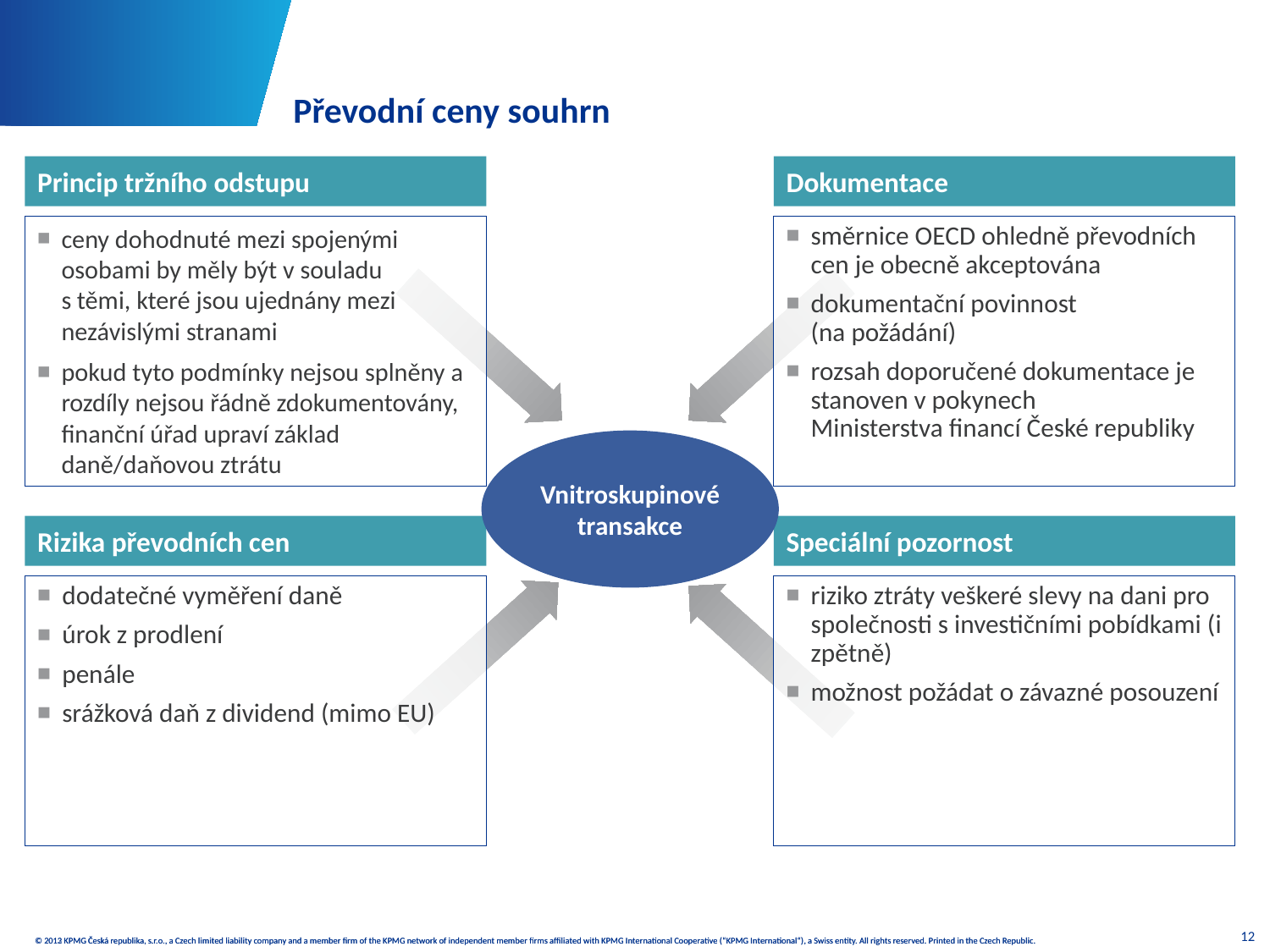

# Převodní ceny souhrn
Princip tržního odstupu
Dokumentace
ceny dohodnuté mezi spojenými osobami by měly být v souladu
s těmi, které jsou ujednány mezi nezávislými stranami
pokud tyto podmínky nejsou splněny a rozdíly nejsou řádně zdokumentovány, finanční úřad upraví základ daně/daňovou ztrátu

směrnice OECD ohledně převodních cen je obecně akceptována
dokumentační povinnost
(na požádání)
rozsah doporučené dokumentace je stanoven v pokynech
Ministerstva financí České republiky

Vnitroskupinové transakce
Rizika převodních cen
Speciální pozornost
dodatečné vyměření daně
úrok z prodlení
penále
srážková daň z dividend (mimo EU)

riziko ztráty veškeré slevy na dani pro společnosti s investičními pobídkami (i zpětně)
možnost požádat o závazné posouzení